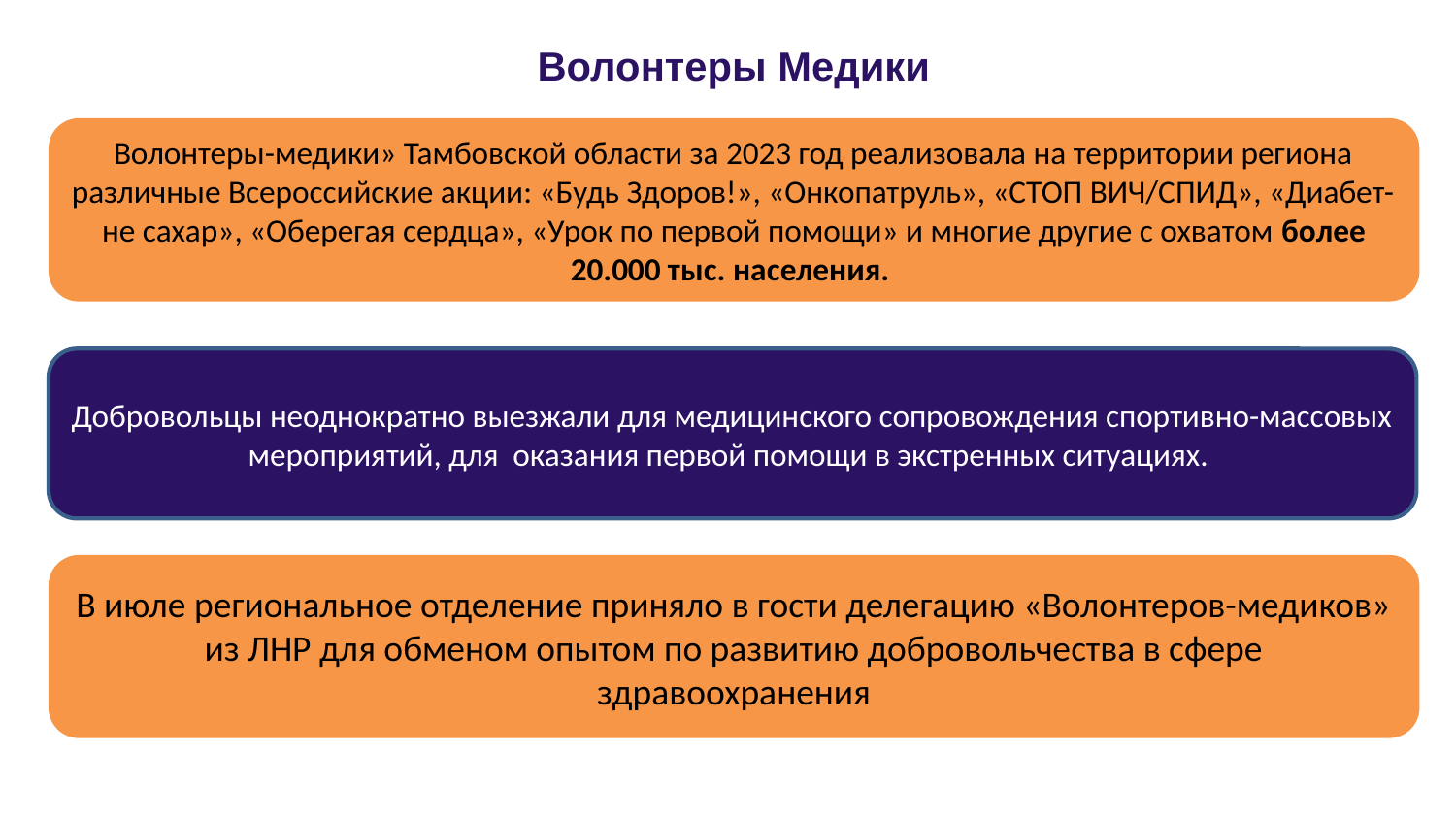

Волонтеры Медики
Волонтеры-медики» Тамбовской области за 2023 год реализовала на территории региона различные Всероссийские акции: «Будь Здоров!», «Онкопатруль», «СТОП ВИЧ/СПИД», «Диабет-не сахар», «Оберегая сердца», «Урок по первой помощи» и многие другие с охватом более 20.000 тыс. населения.

Добровольцы неоднократно выезжали для медицинского сопровождения спортивно-массовых мероприятий, для  оказания первой помощи в экстренных ситуациях.
В июле региональное отделение приняло в гости делегацию «Волонтеров-медиков» из ЛНР для обменом опытом по развитию добровольчества в сфере здравоохранения